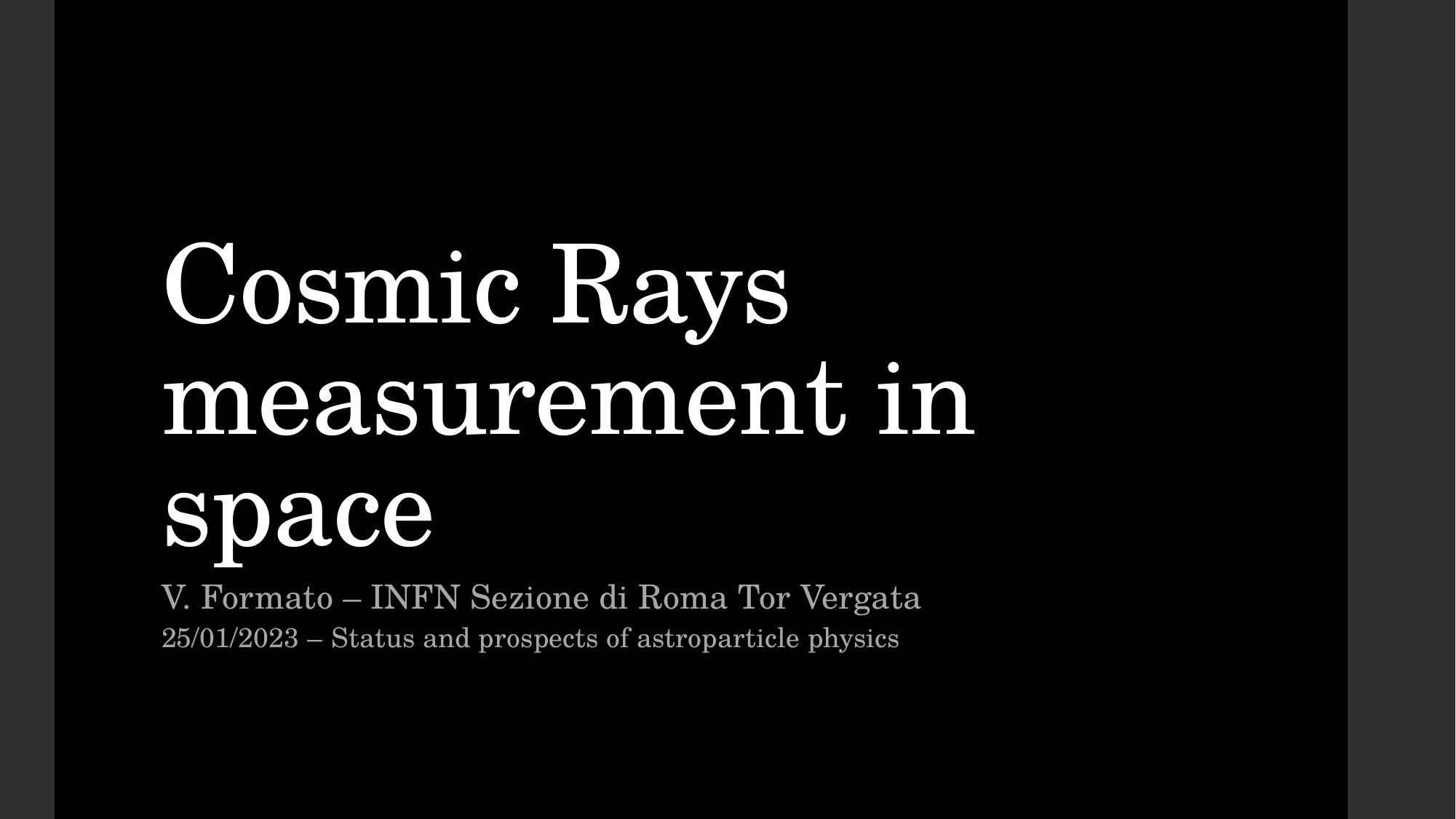

# Cosmic Rays measurement in space
V. Formato – INFN Sezione di Roma Tor Vergata
25/01/2023 – Status and prospects of astroparticle physics